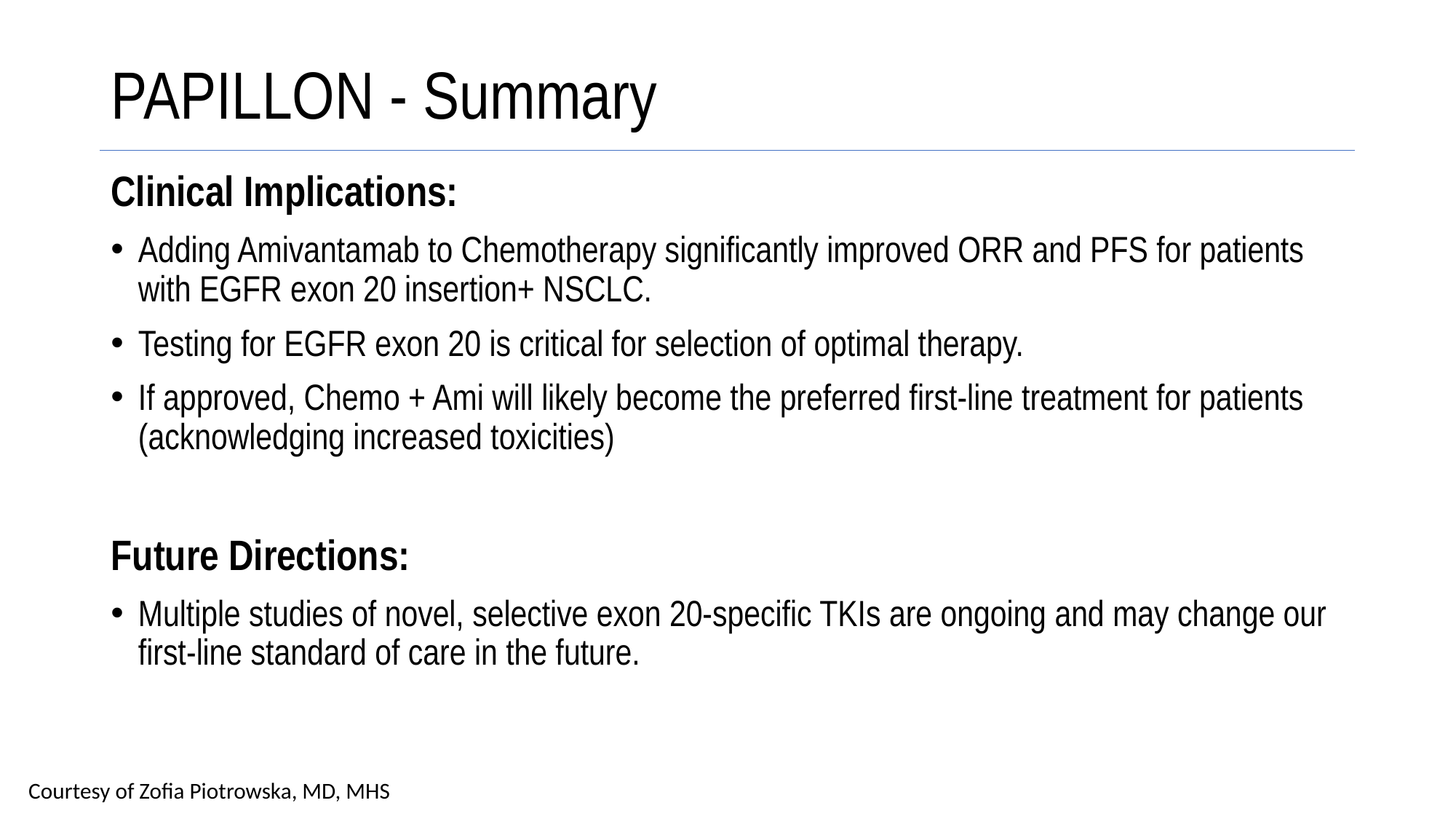

# PAPILLON - Summary
Clinical Implications:
Adding Amivantamab to Chemotherapy significantly improved ORR and PFS for patients with EGFR exon 20 insertion+ NSCLC.
Testing for EGFR exon 20 is critical for selection of optimal therapy.
If approved, Chemo + Ami will likely become the preferred first-line treatment for patients (acknowledging increased toxicities)

Future Directions:
Multiple studies of novel, selective exon 20-specific TKIs are ongoing and may change our first-line standard of care in the future.
Courtesy of Zofia Piotrowska, MD, MHS